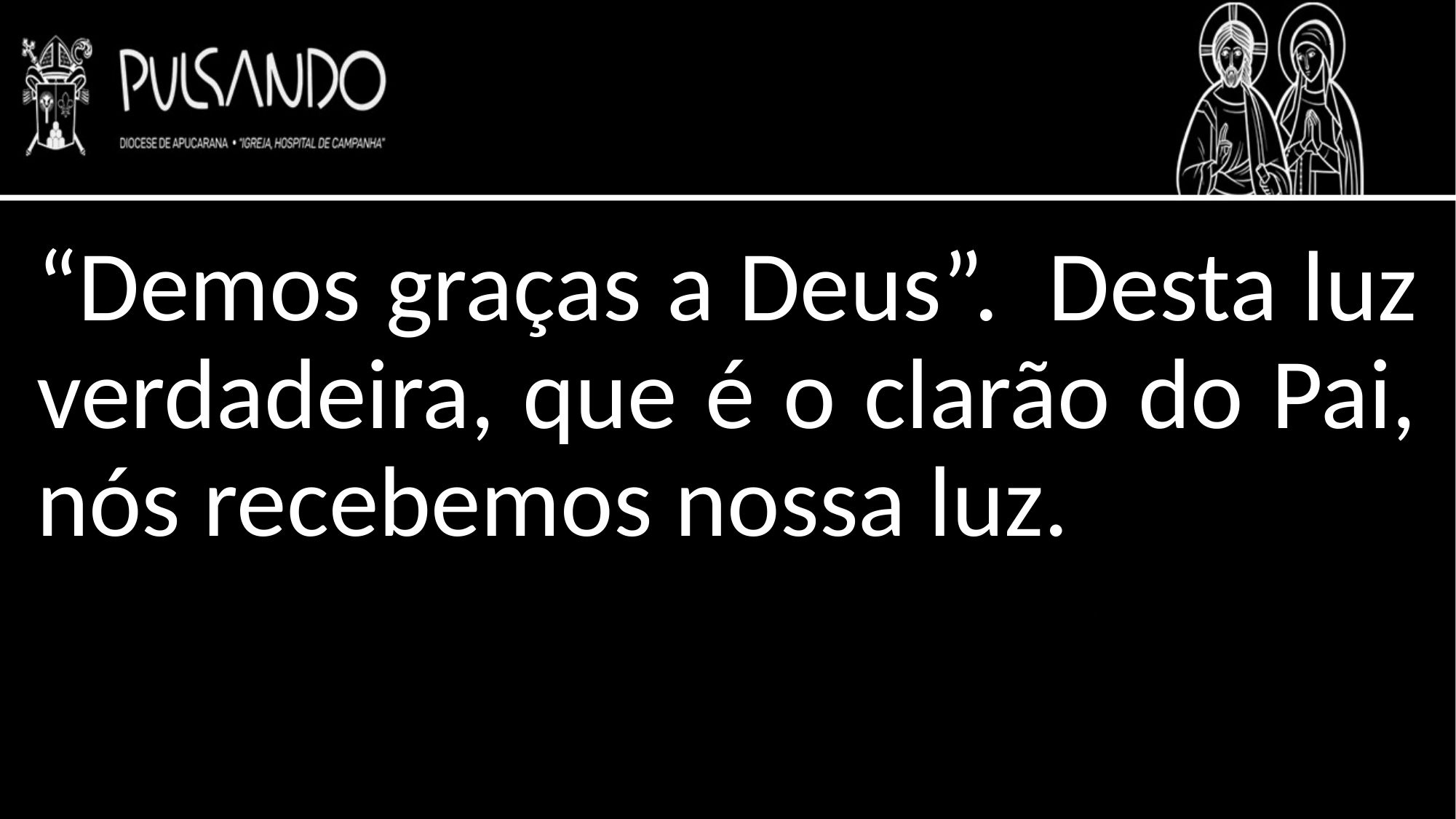

“Demos graças a Deus”.  Desta luz verdadeira, que é o clarão do Pai, nós recebemos nossa luz.